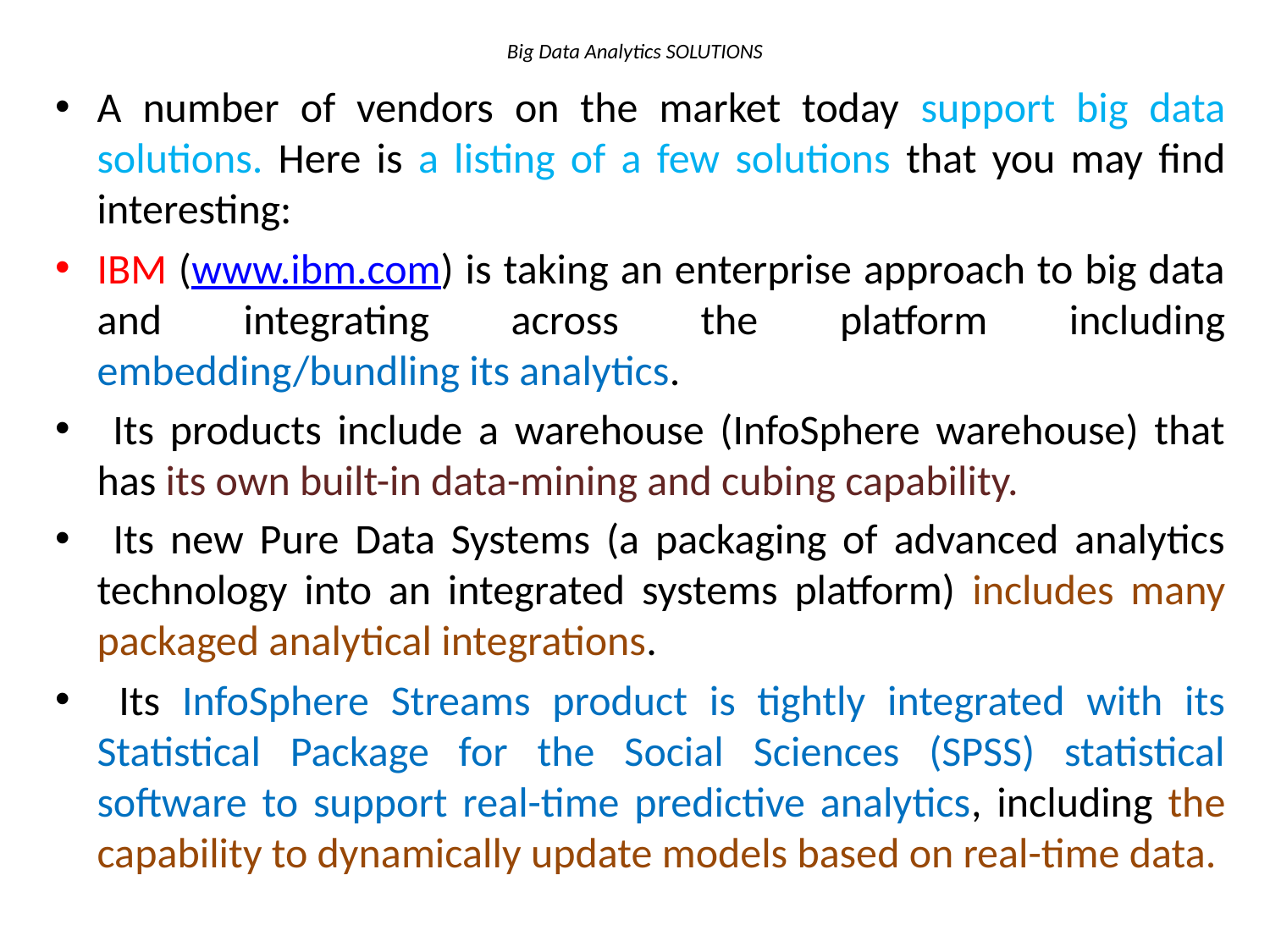

# Big Data Analytics Solutions
A number of vendors on the market today support big data solutions. Here is a listing of a few solutions that you may find interesting:
IBM (www.ibm.com) is taking an enterprise approach to big data and integrating across the platform including embedding/bundling its analytics.
 Its products include a warehouse (InfoSphere warehouse) that has its own built-in data-mining and cubing capability.
 Its new Pure Data Systems (a packaging of advanced analytics technology into an integrated systems platform) includes many packaged analytical integrations.
 Its InfoSphere Streams product is tightly integrated with its Statistical Package for the Social Sciences (SPSS) statistical software to support real-time predictive analytics, including the capability to dynamically update models based on real-time data.